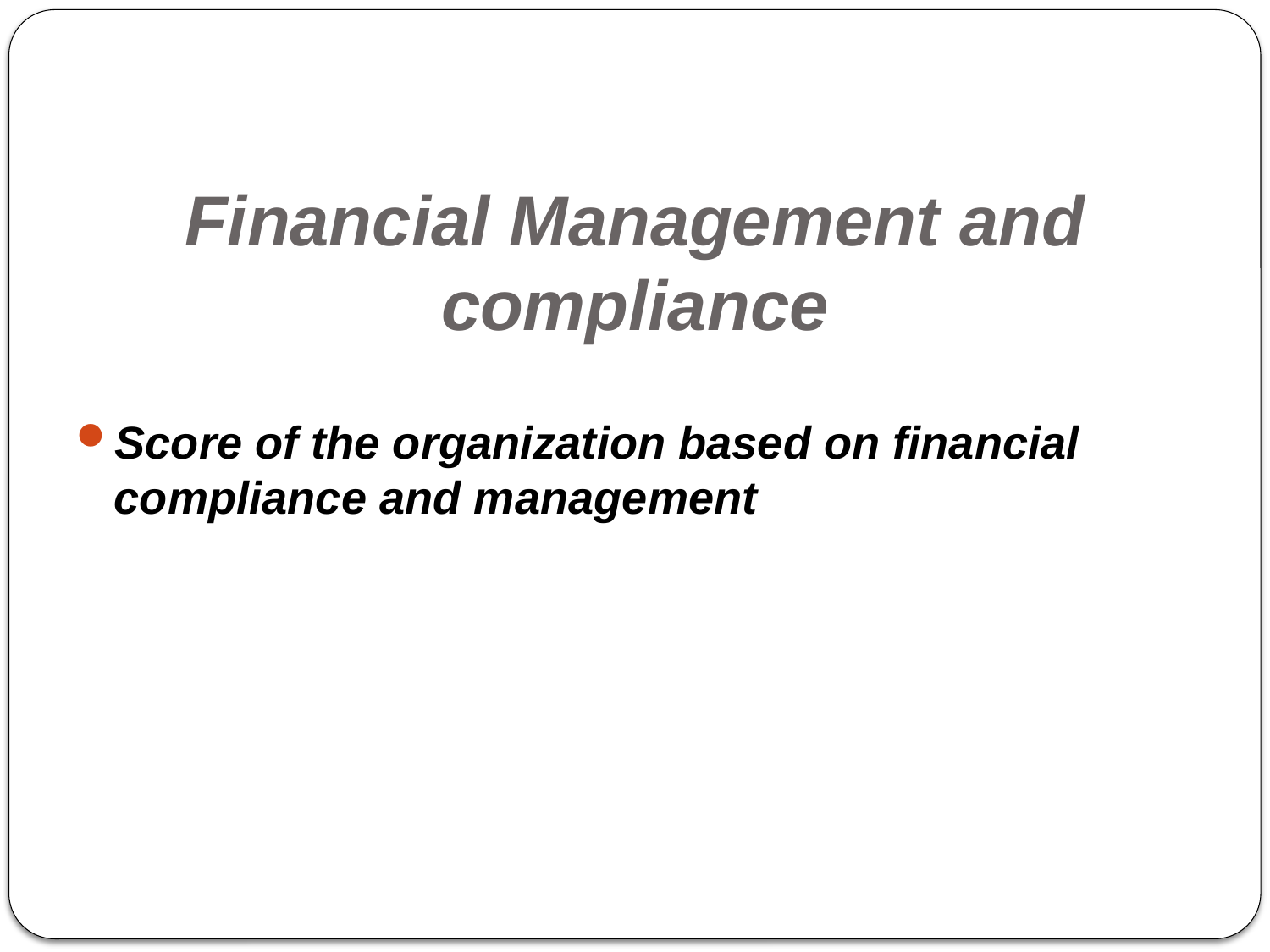

# Financial Management and compliance
Score of the organization based on financial compliance and management